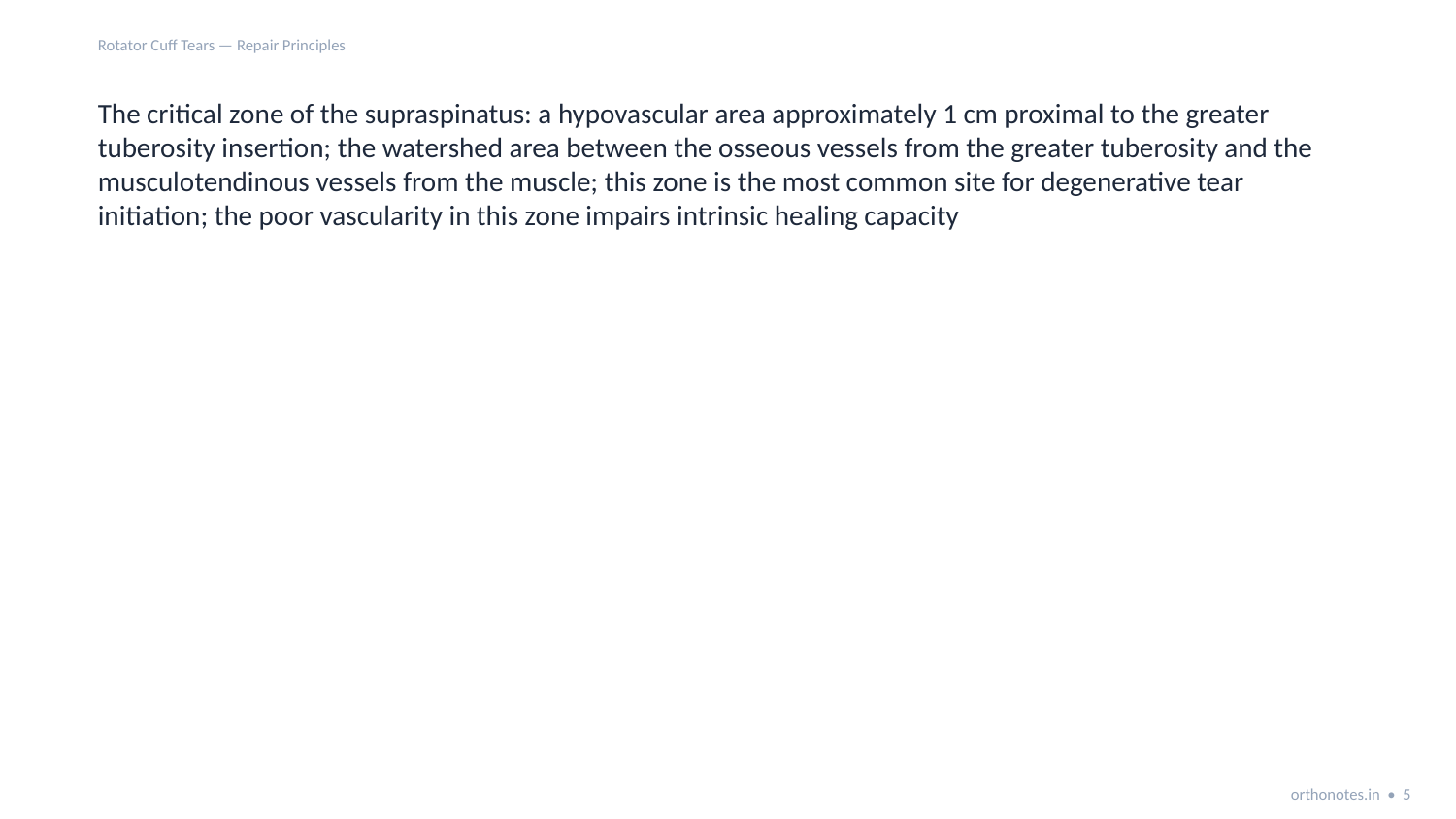

Rotator Cuff Tears — Repair Principles
The critical zone of the supraspinatus: a hypovascular area approximately 1 cm proximal to the greater tuberosity insertion; the watershed area between the osseous vessels from the greater tuberosity and the musculotendinous vessels from the muscle; this zone is the most common site for degenerative tear initiation; the poor vascularity in this zone impairs intrinsic healing capacity
orthonotes.in  •  5